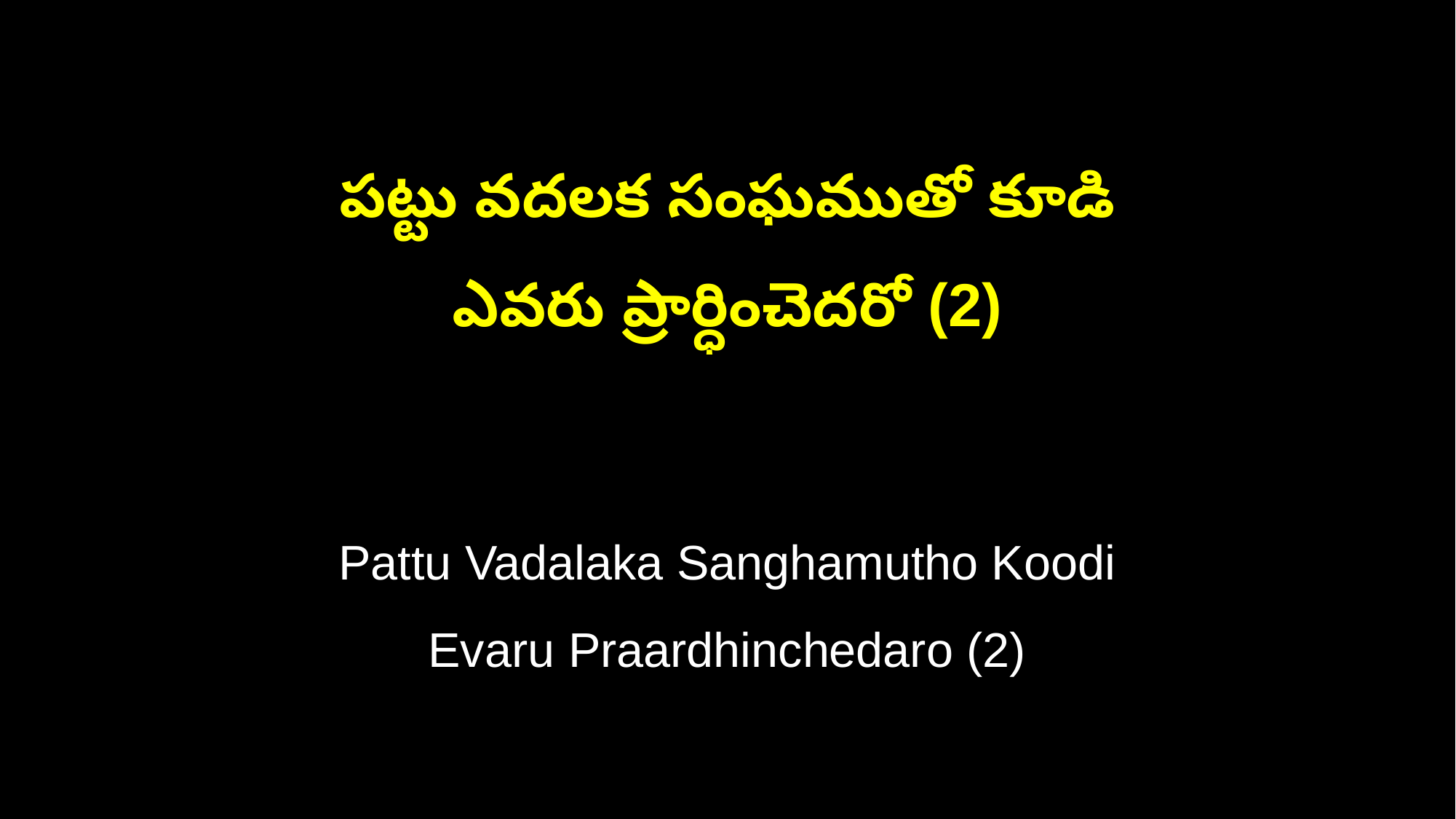

పట్టు వదలక సంఘముతో కూడి
ఎవరు ప్రార్ధించెదరో (2)
Pattu Vadalaka Sanghamutho Koodi
Evaru Praardhinchedaro (2)